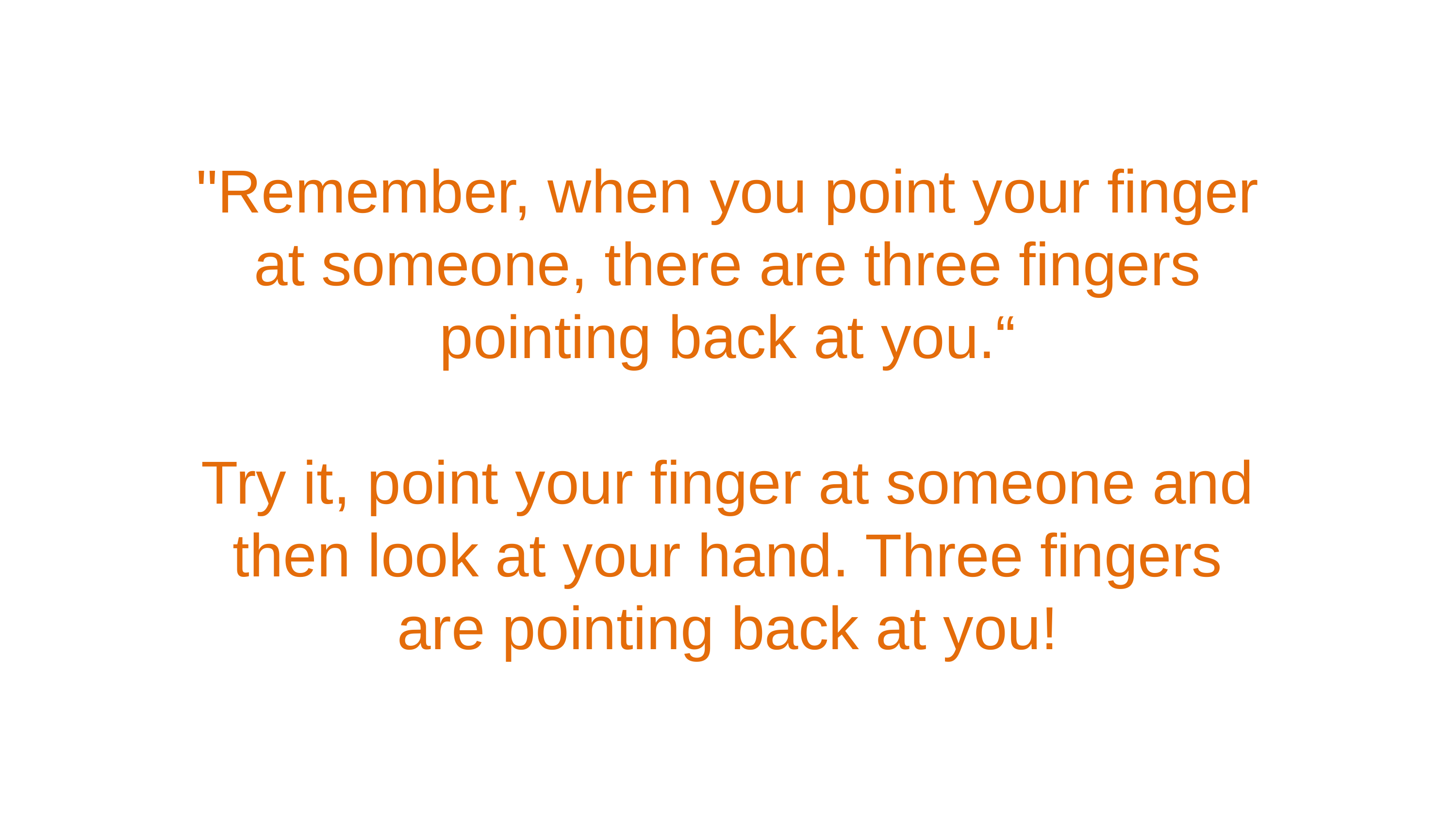

"Remember, when you point your finger at someone, there are three fingers pointing back at you.“

Try it, point your finger at someone and then look at your hand. Three fingers are pointing back at you!